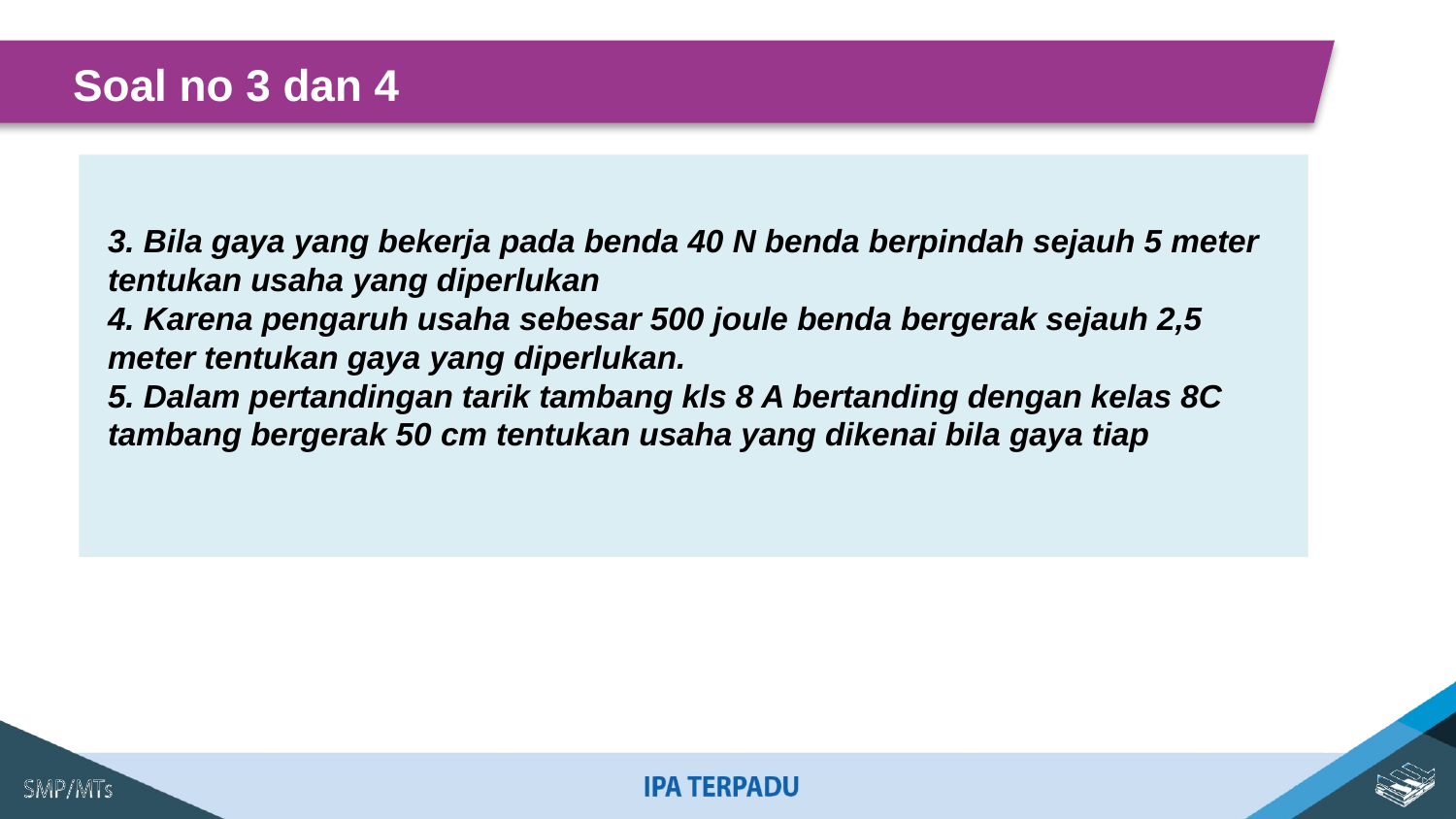

Soal no 3 dan 4
3. Bila gaya yang bekerja pada benda 40 N benda berpindah sejauh 5 meter  tentukan usaha yang diperlukan
4. Karena pengaruh usaha sebesar 500 joule benda bergerak sejauh 2,5 meter tentukan gaya yang diperlukan.
5. Dalam pertandingan tarik tambang kls 8 A bertanding dengan kelas 8C tambang bergerak 50 cm tentukan usaha yang dikenai bila gaya tiap